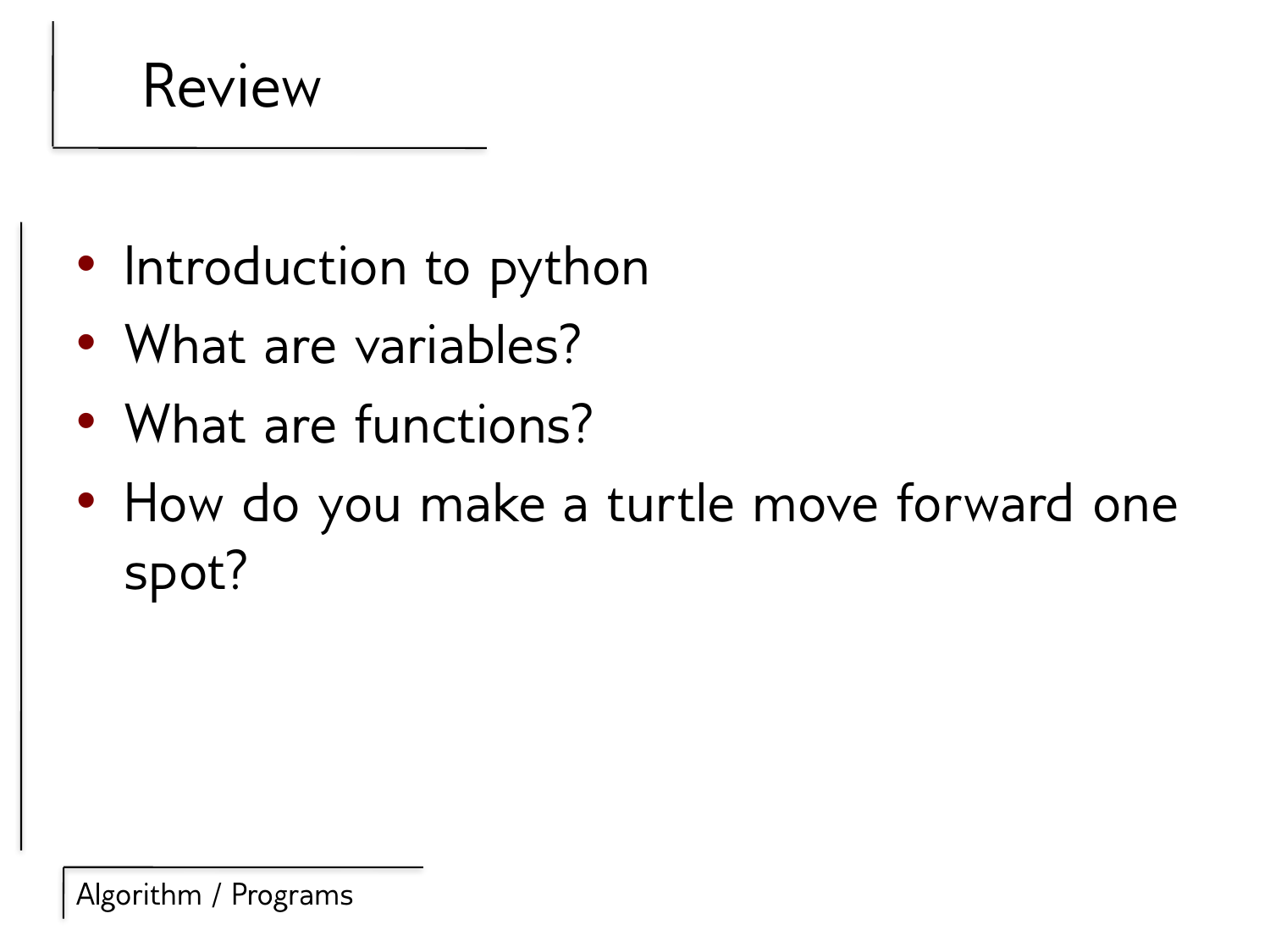

# Review
Introduction to python
What are variables?
What are functions?
How do you make a turtle move forward one spot?